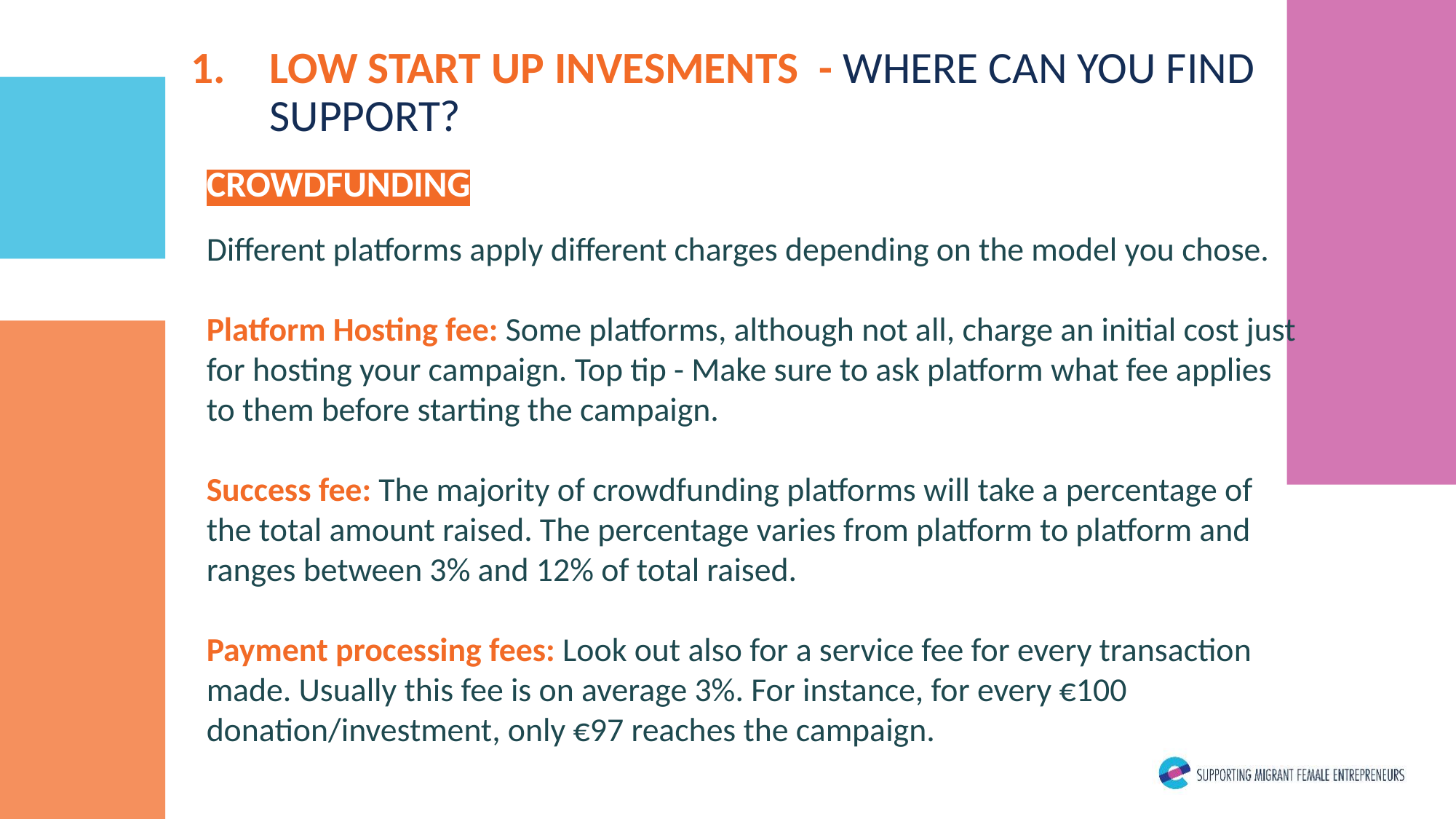

LOW START UP INVESMENTS  - WHERE CAN YOU FIND SUPPORT?
CROWDFUNDING

Different platforms apply different charges depending on the model you chose.

Platform Hosting fee: Some platforms, although not all, charge an initial cost just for hosting your campaign. Top tip - Make sure to ask platform what fee applies to them before starting the campaign.

Success fee: The majority of crowdfunding platforms will take a percentage of the total amount raised. The percentage varies from platform to platform and ranges between 3% and 12% of total raised.

Payment processing fees: Look out also for a service fee for every transaction made. Usually this fee is on average 3%. For instance, for every €100 donation/investment, only €97 reaches the campaign.